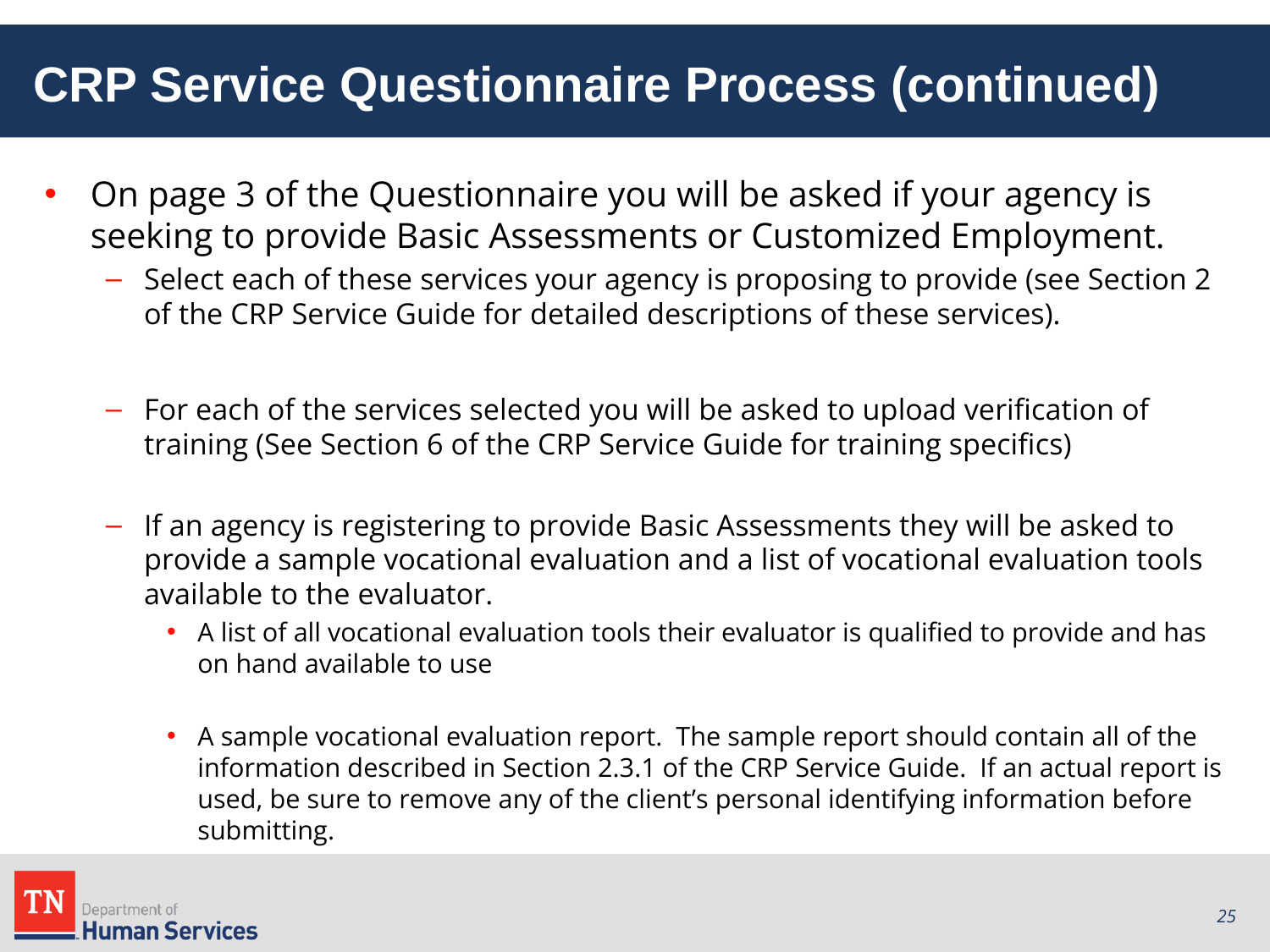

# CRP Service Questionnaire Process (continued)
On page 3 of the Questionnaire you will be asked if your agency is seeking to provide Basic Assessments or Customized Employment.
Select each of these services your agency is proposing to provide (see Section 2 of the CRP Service Guide for detailed descriptions of these services).

For each of the services selected you will be asked to upload verification of training (See Section 6 of the CRP Service Guide for training specifics)

If an agency is registering to provide Basic Assessments they will be asked to provide a sample vocational evaluation and a list of vocational evaluation tools available to the evaluator.
A list of all vocational evaluation tools their evaluator is qualified to provide and has on hand available to use

A sample vocational evaluation report.  The sample report should contain all of the information described in Section 2.3.1 of the CRP Service Guide.  If an actual report is used, be sure to remove any of the client’s personal identifying information before submitting.

25